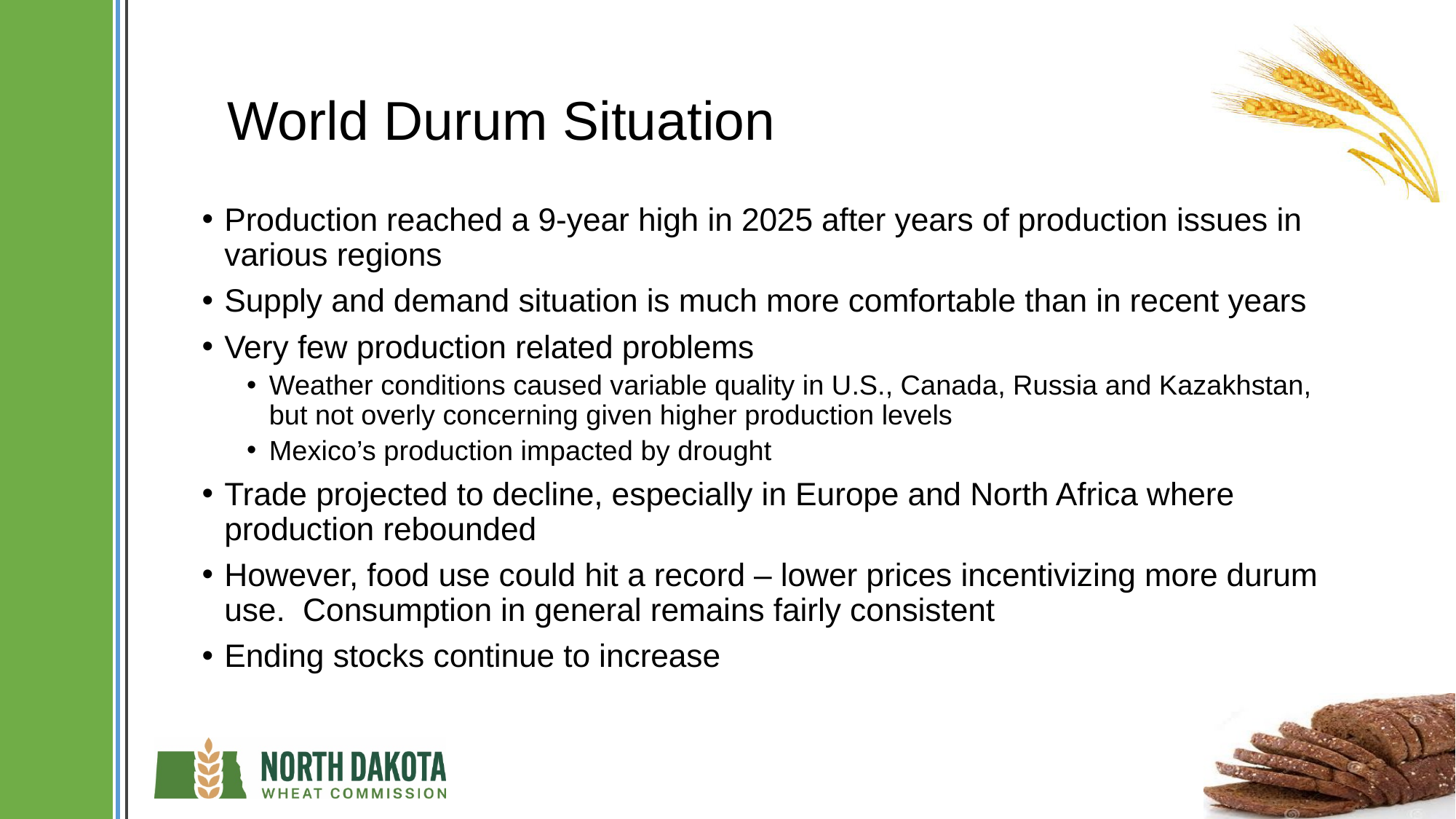

# World Durum Situation
Production reached a 9-year high in 2025 after years of production issues in various regions
Supply and demand situation is much more comfortable than in recent years
Very few production related problems
Weather conditions caused variable quality in U.S., Canada, Russia and Kazakhstan, but not overly concerning given higher production levels
Mexico’s production impacted by drought
Trade projected to decline, especially in Europe and North Africa where production rebounded
However, food use could hit a record – lower prices incentivizing more durum use.  Consumption in general remains fairly consistent
Ending stocks continue to increase